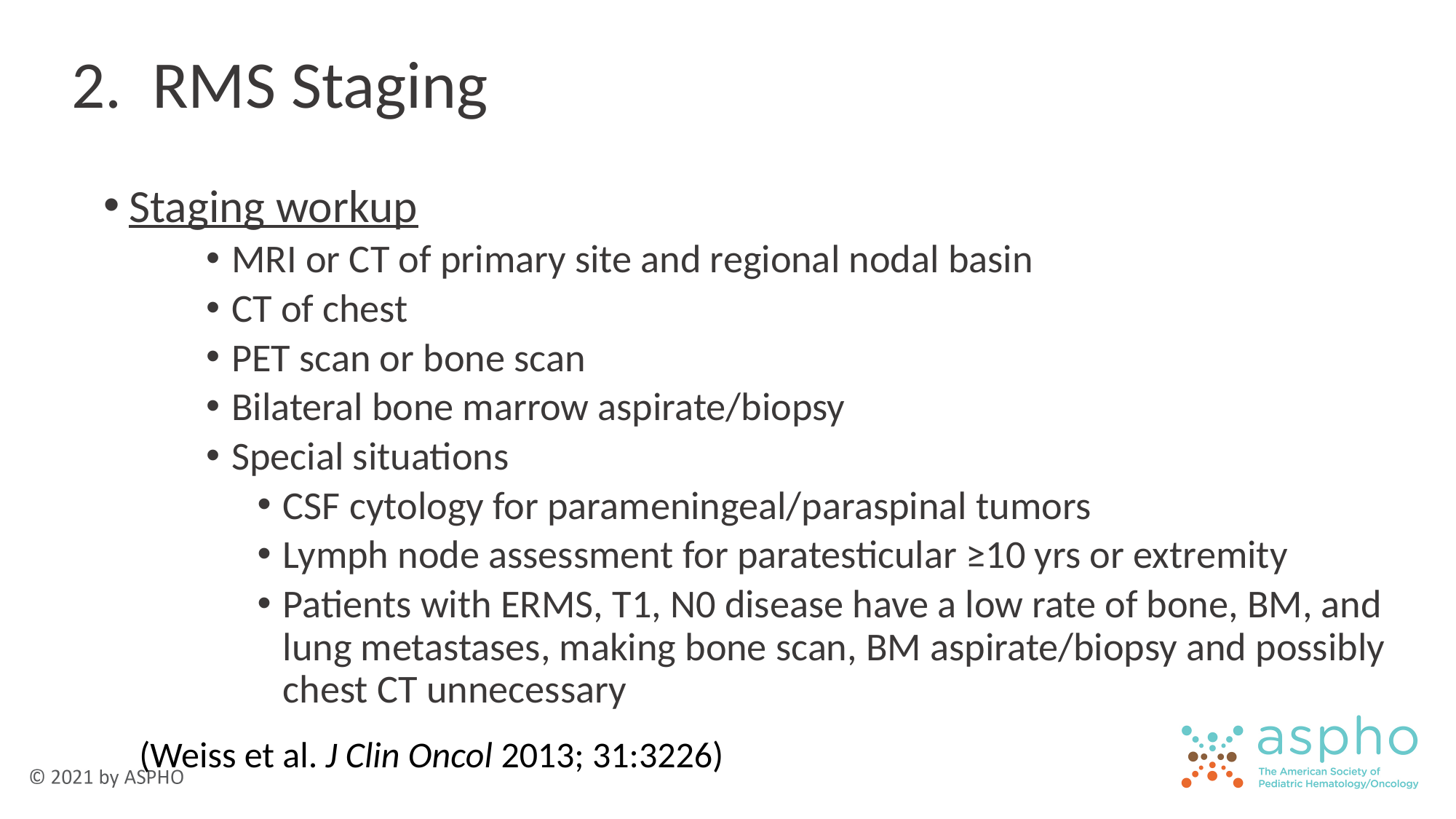

# 2.  RMS Staging

Staging workup
MRI or CT of primary site and regional nodal basin
CT of chest
PET scan or bone scan
Bilateral bone marrow aspirate/biopsy
Special situations
CSF cytology for parameningeal/paraspinal tumors
Lymph node assessment for paratesticular ≥10 yrs or extremity
Patients with ERMS, T1, N0 disease have a low rate of bone, BM, and lung metastases, making bone scan, BM aspirate/biopsy and possibly chest CT unnecessary
(Weiss et al. J Clin Oncol 2013; 31:3226)